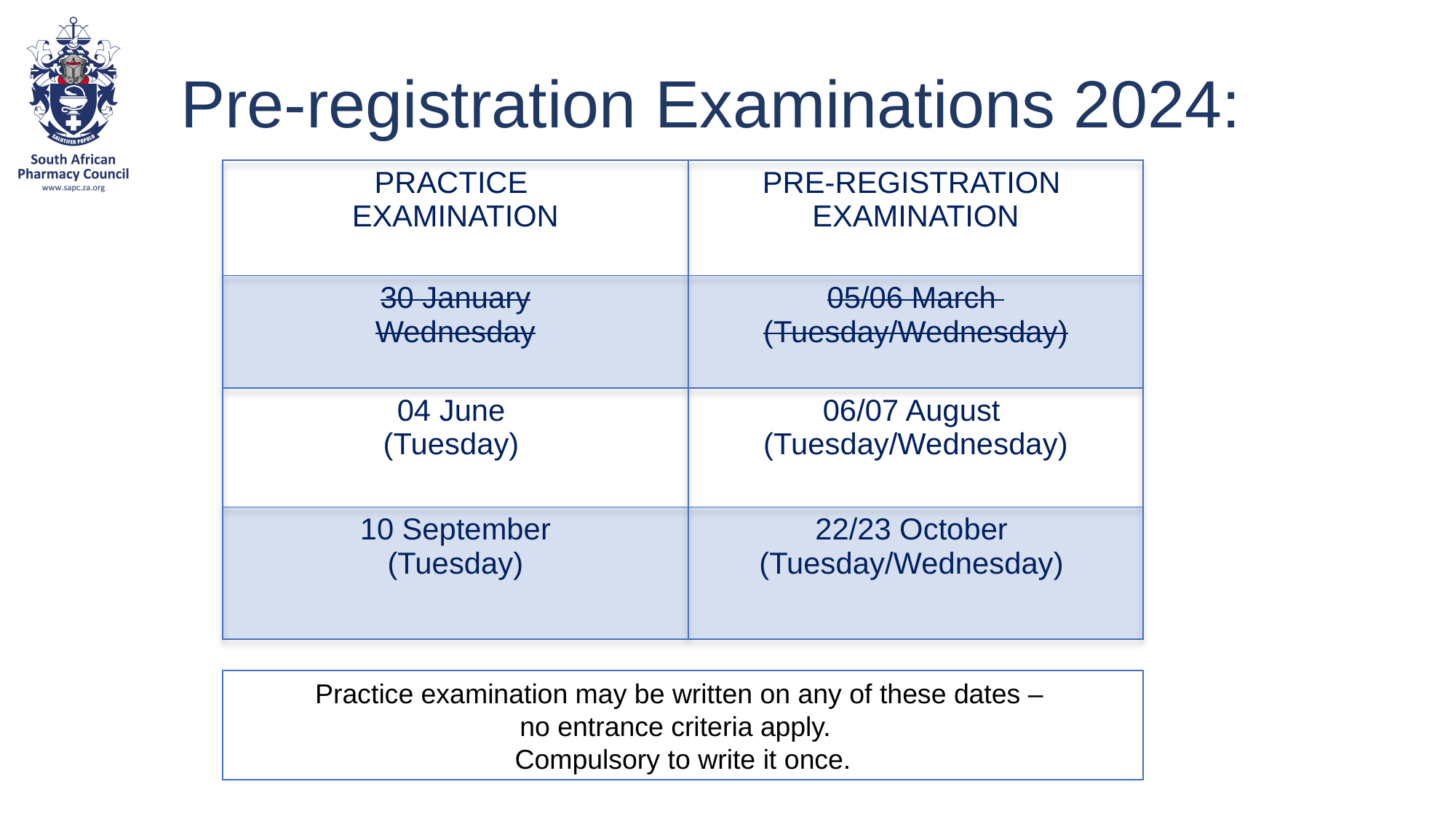

# Pre-registration Examinations 2024:
| PRACTICE EXAMINATION | PRE-REGISTRATION EXAMINATION |
| --- | --- |
| 30 January Wednesday | 05/06 March (Tuesday/Wednesday) |
| 04 June (Tuesday) | 06/07 August (Tuesday/Wednesday) |
| 10 September (Tuesday) | 22/23 October (Tuesday/Wednesday) |
Practice examination may be written on any of these dates –
no entrance criteria apply.
Compulsory to write it once.